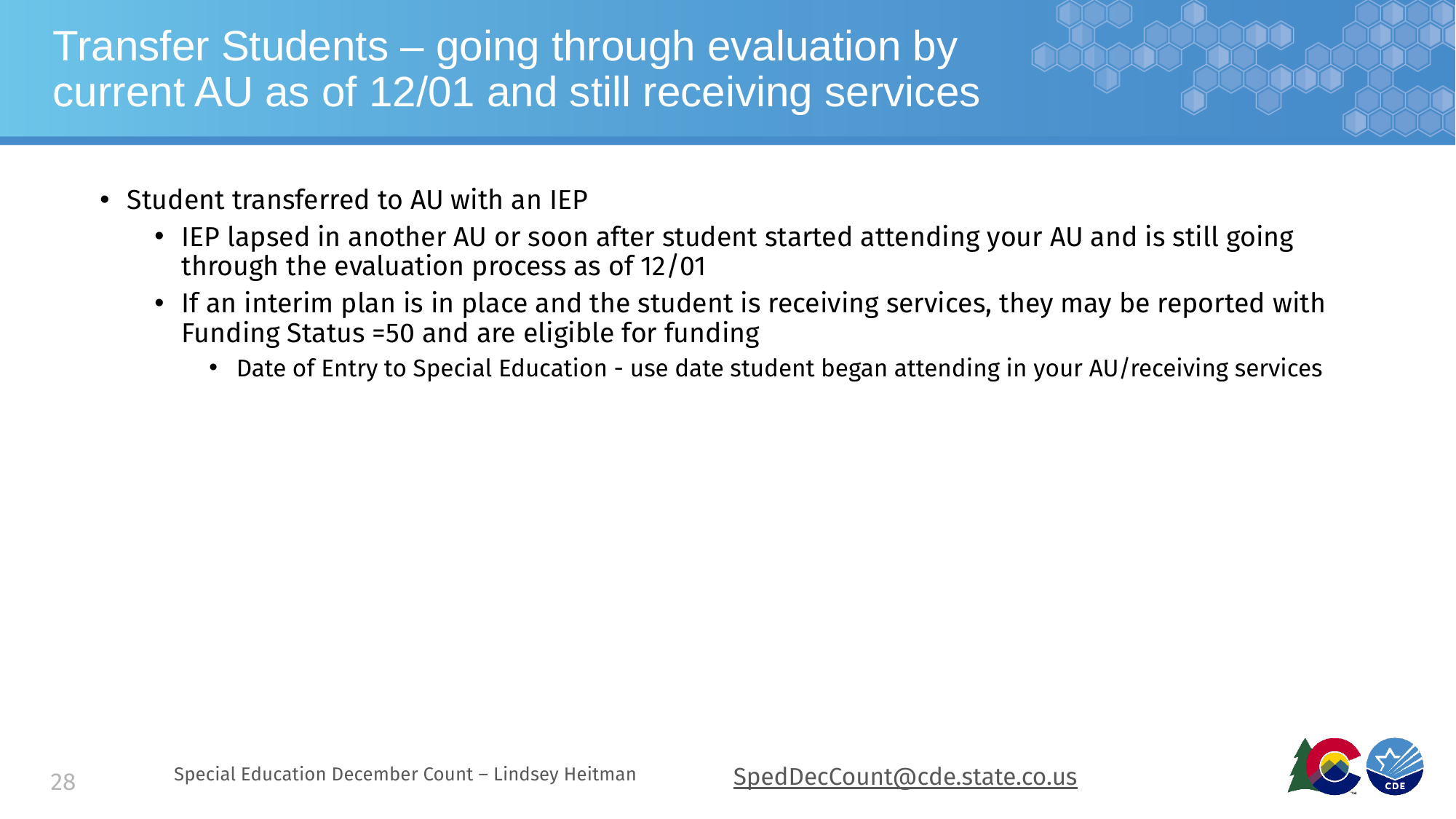

# Transfer Students – going through evaluation by current AU as of 12/01 and still receiving services
Student transferred to AU with an IEP
IEP lapsed in another AU or soon after student started attending your AU and is still going through the evaluation process as of 12/01
If an interim plan is in place and the student is receiving services, they may be reported with Funding Status =50 and are eligible for funding
Date of Entry to Special Education - use date student began attending in your AU/receiving services
Special Education December Count – Lindsey Heitman
SpedDecCount@cde.state.co.us
28